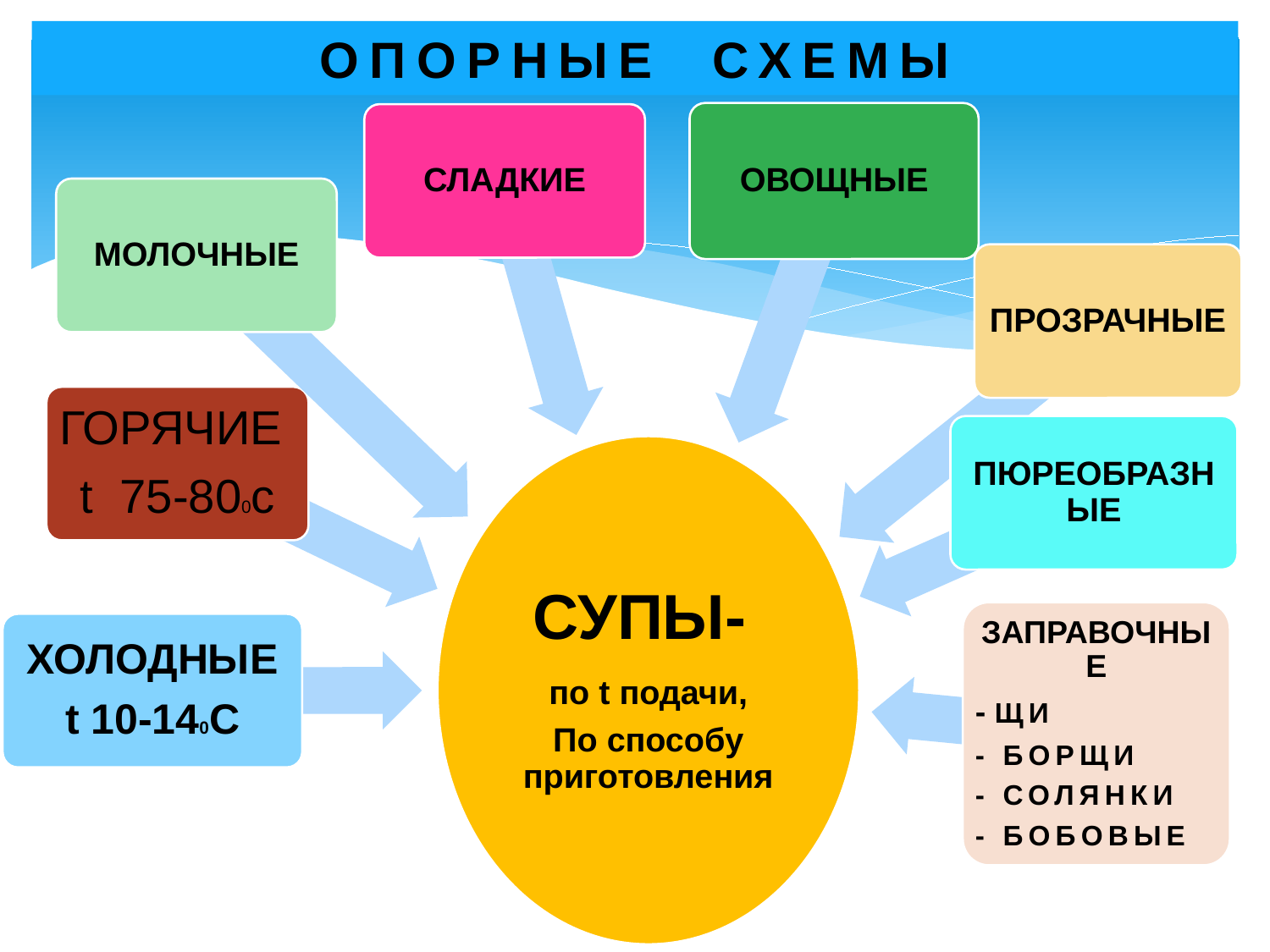

# ОПОРНЫЕ  СХЕМЫ
СУПЫ-
по t подачи,
По способу приготовления
ХОЛОДНЫЕ
t 10-140С
ГОРЯЧИЕ
t  75-800с
МОЛОЧНЫЕ
СЛАДКИЕ
ОВОЩНЫЕ
ПРОЗРАЧНЫЕ
ПЮРЕОБРАЗНЫЕ
ЗАПРАВОЧНЫЕ
- ЩИ
- БОРЩИ
- СОЛЯНКИ
- БОБОВЫЕ